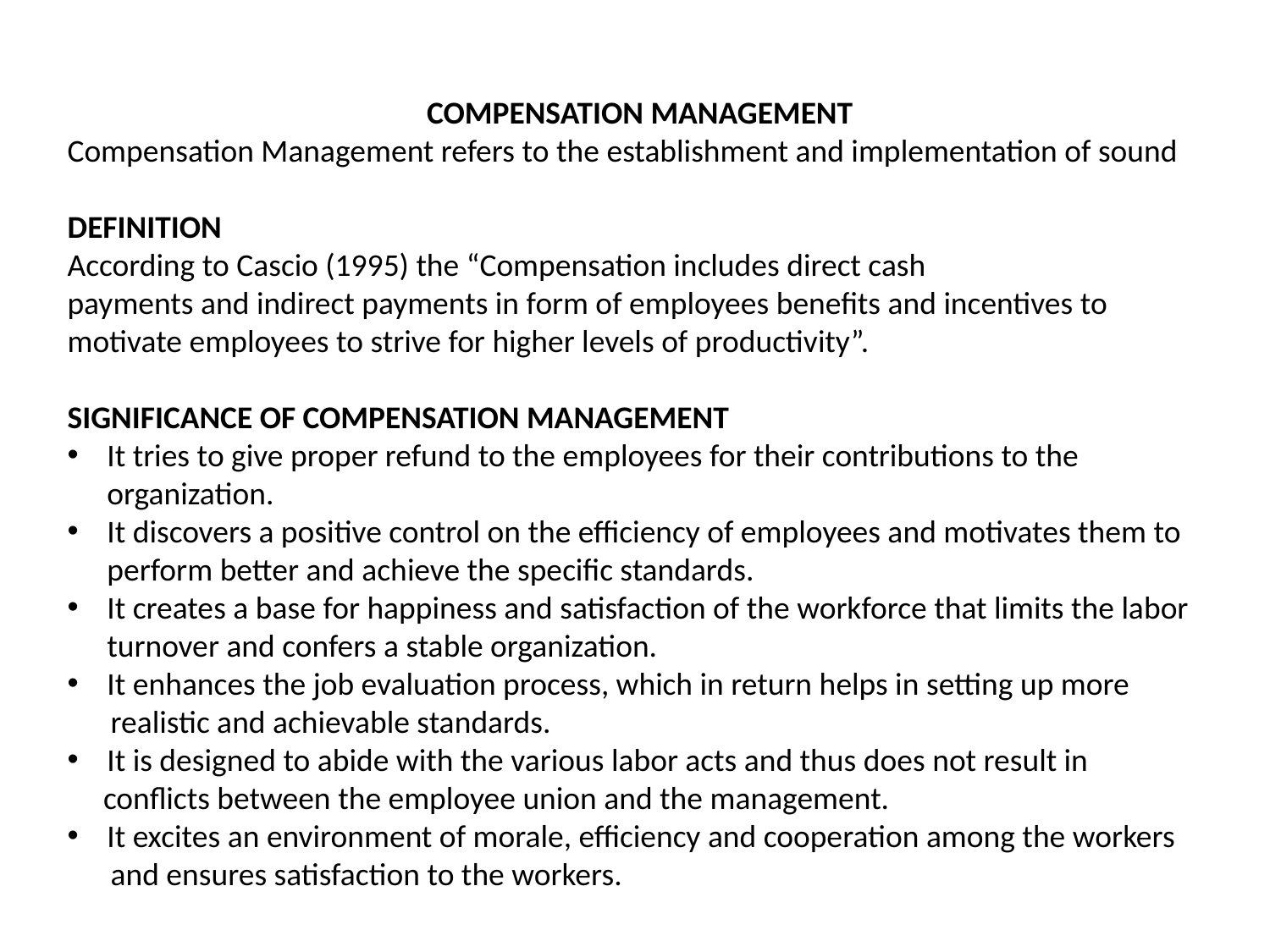

COMPENSATION MANAGEMENT
Compensation Management refers to the establishment and implementation of sound

DEFINITION
According to Cascio (1995) the “Compensation includes direct cash
payments and indirect payments in form of employees benefits and incentives to
motivate employees to strive for higher levels of productivity”.

SIGNIFICANCE OF COMPENSATION MANAGEMENT
It tries to give proper refund to the employees for their contributions to the organization.
It discovers a positive control on the efficiency of employees and motivates them to    perform better and achieve the specific standards.
It creates a base for happiness and satisfaction of the workforce that limits the labor turnover and confers a stable organization.
It enhances the job evaluation process, which in return helps in setting up more
      realistic and achievable standards.
It is designed to abide with the various labor acts and thus does not result in
     conflicts between the employee union and the management.
It excites an environment of morale, efficiency and cooperation among the workers
      and ensures satisfaction to the workers.